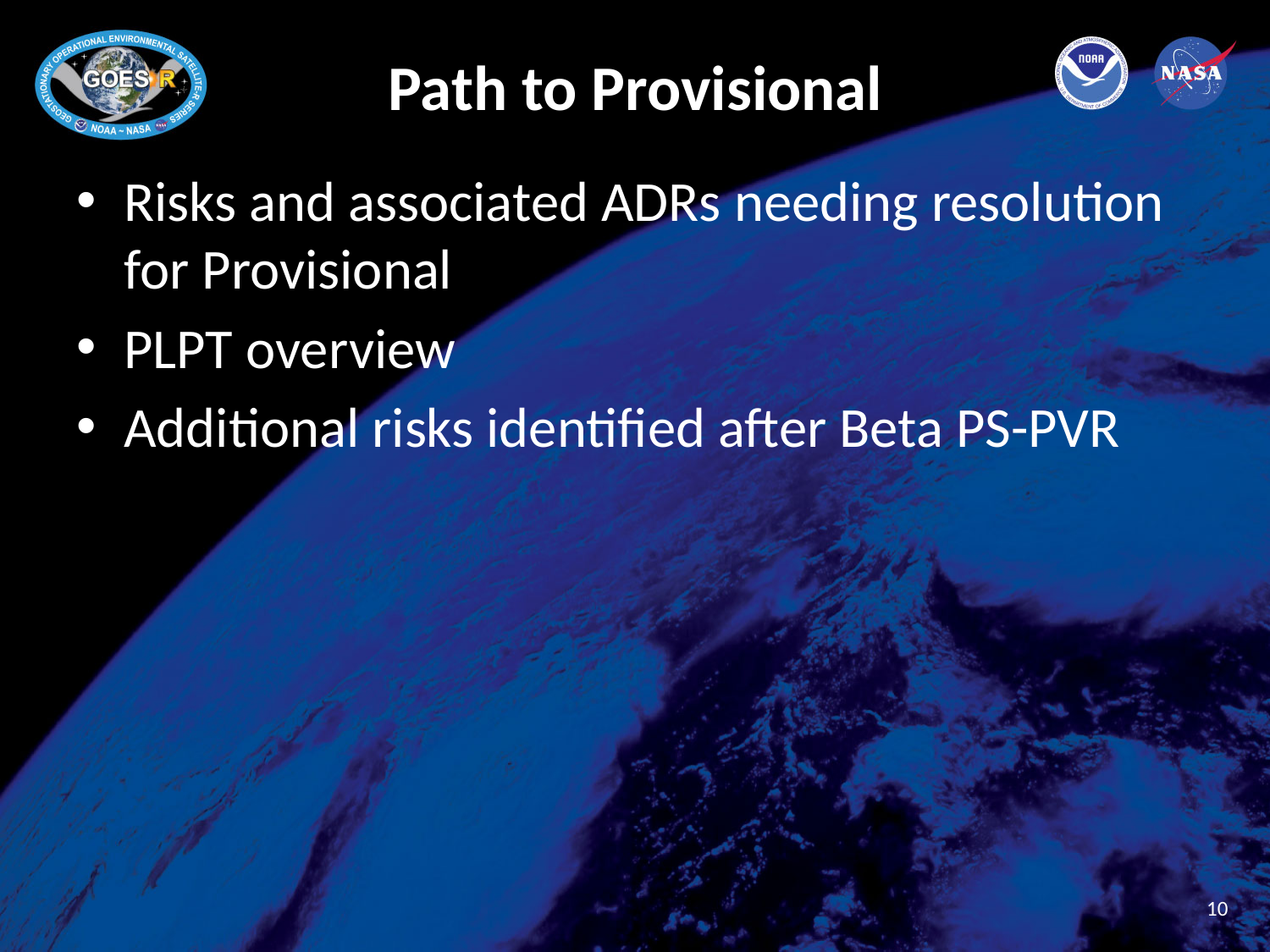

# Path to Provisional
Risks and associated ADRs needing resolution for Provisional
PLPT overview
Additional risks identified after Beta PS-PVR
10